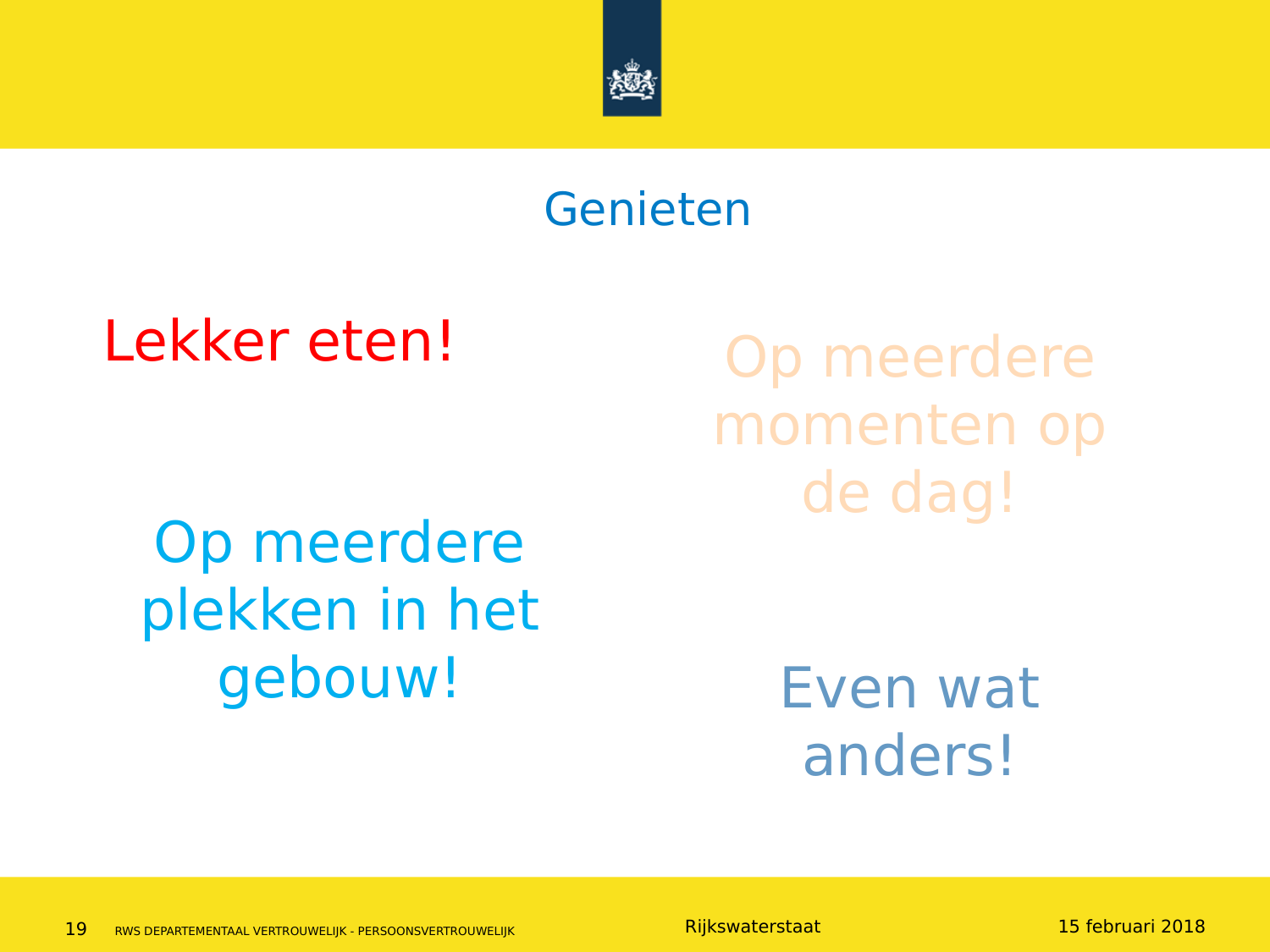

# Genieten
Lekker eten!
Op meerdere momenten op de dag!
Op meerdere plekken in het gebouw!
Even wat anders!
15 februari 2018